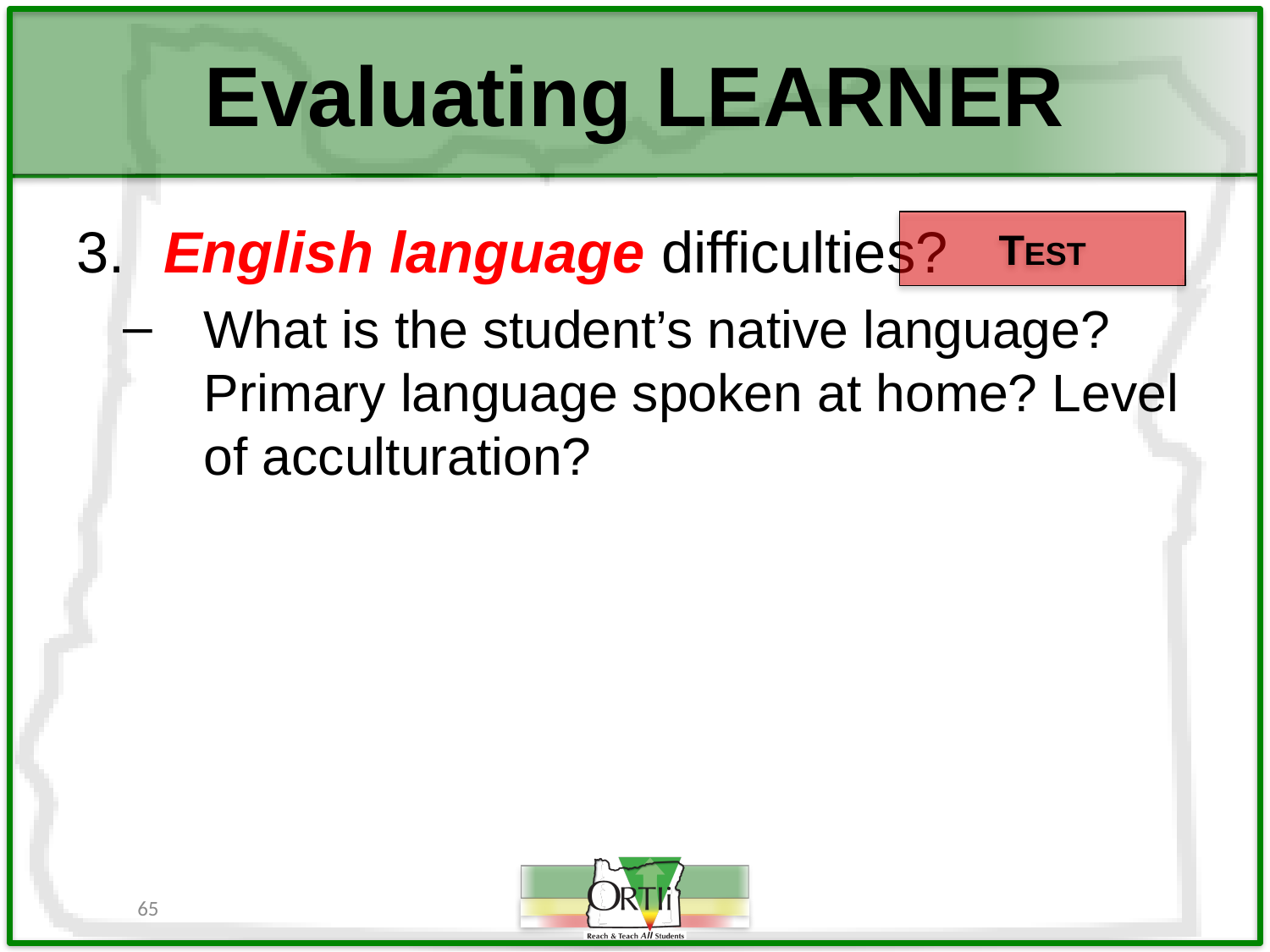

# Evaluating LEARNER
 English language difficulties?
What is the student’s native language? Primary language spoken at home? Level of acculturation?
TEST
65